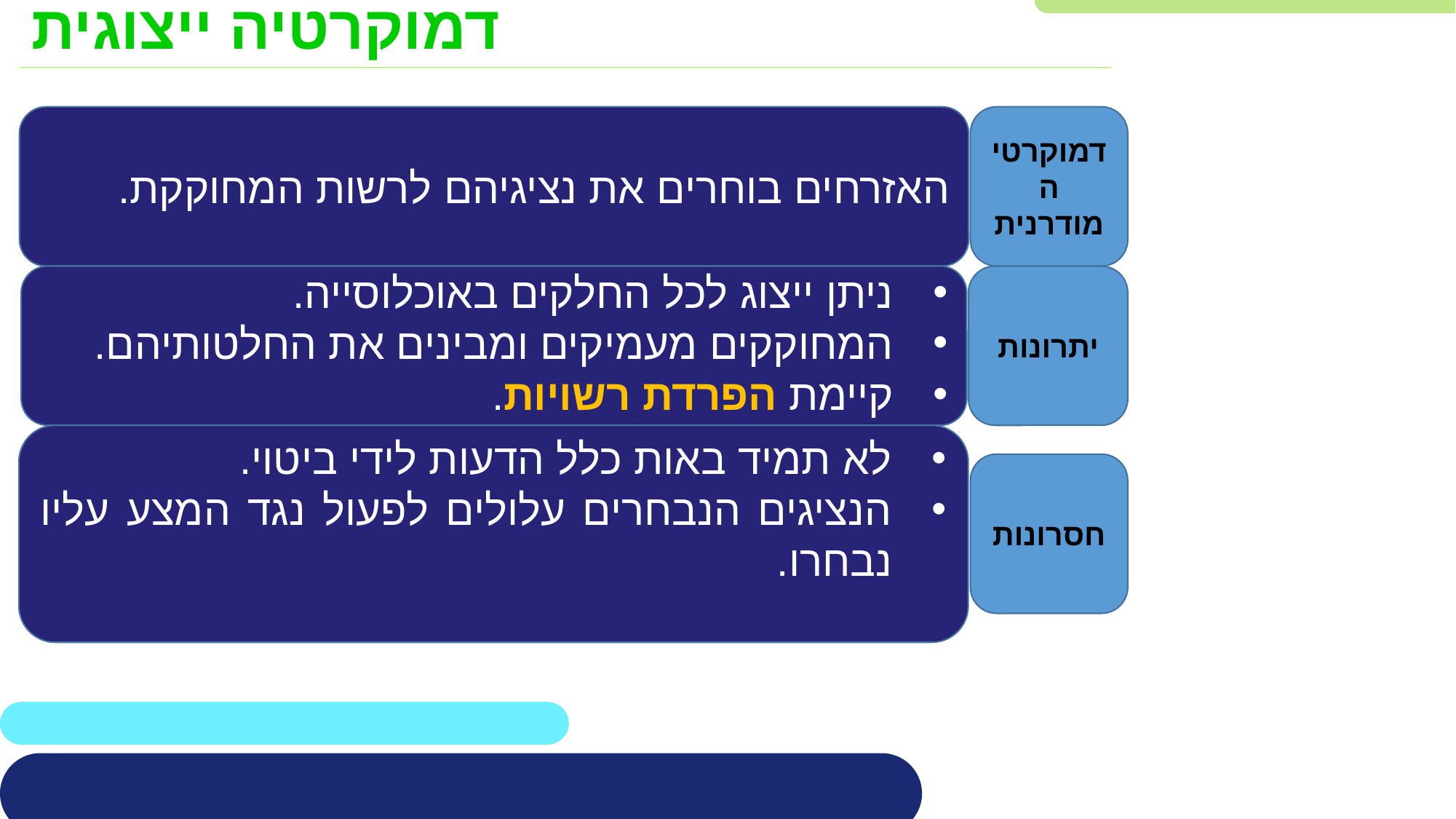

דמוקרטיה ייצוגית

דמוקרטיה מודרנית
האזרחים בוחרים את נציגיהם לרשות המחוקקת.
יתרונות

ניתן ייצוג לכל החלקים באוכלוסייה.
המחוקקים מעמיקים ומבינים את החלטותיהם.
קיימת הפרדת רשויות.

לא תמיד באות כלל הדעות לידי ביטוי.
הנציגים הנבחרים עלולים לפעול נגד המצע עליו נבחרו.

חסרונות